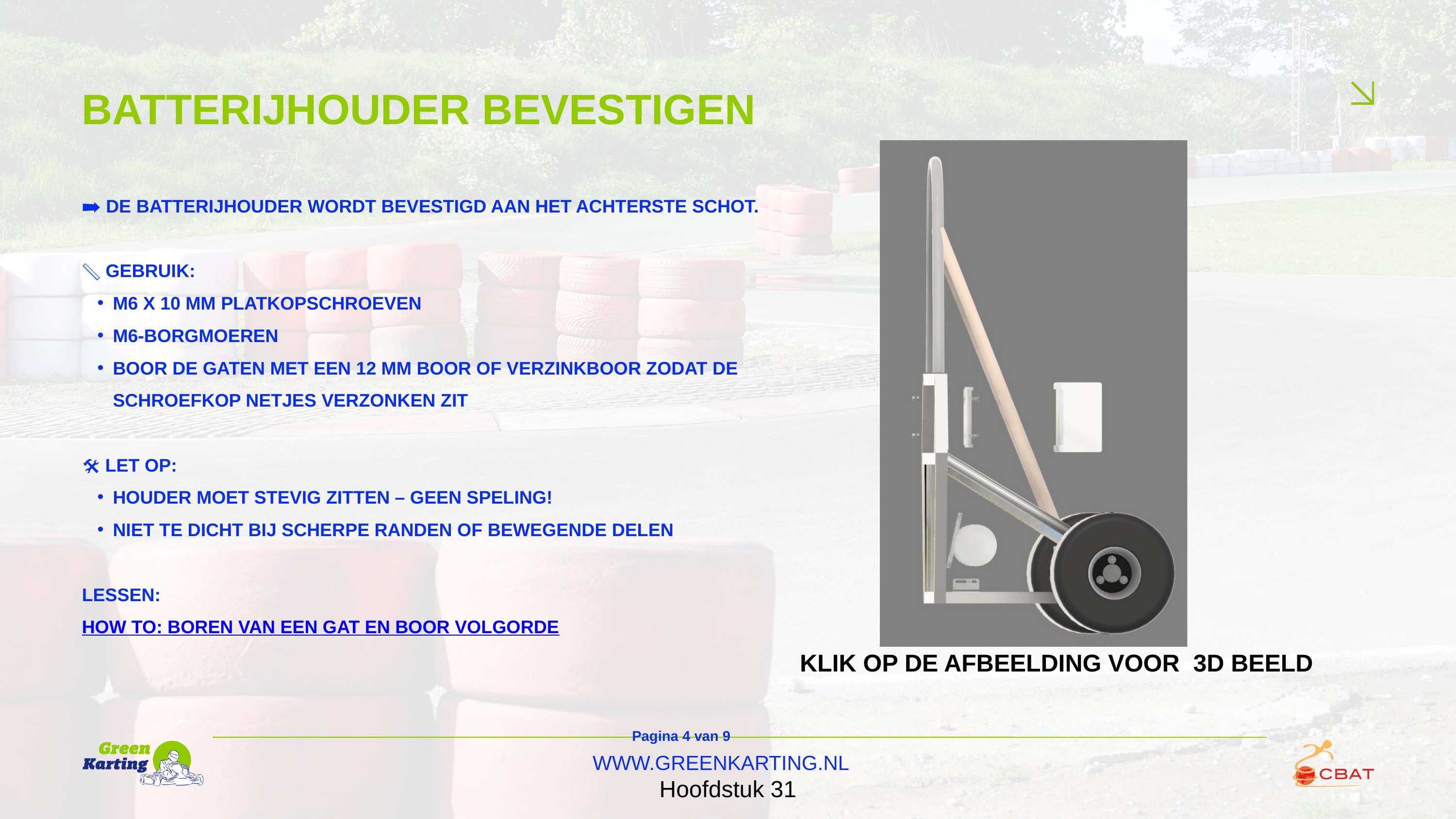

BATTERIJHOUDER BEVESTIGEN

➡️ DE BATTERIJHOUDER WORDT BEVESTIGD AAN HET ACHTERSTE SCHOT.

📏 GEBRUIK:
M6 X 10 MM PLATKOPSCHROEVEN
M6-BORGMOEREN
BOOR DE GATEN MET EEN 12 MM BOOR OF VERZINKBOOR ZODAT DE SCHROEFKOP NETJES VERZONKEN ZIT

🛠️ LET OP:
HOUDER MOET STEVIG ZITTEN – GEEN SPELING!
NIET TE DICHT BIJ SCHERPE RANDEN OF BEWEGENDE DELEN

LESSEN:
HOW TO: BOREN VAN EEN GAT EN BOOR VOLGORDE

KLIK OP DE AFBEELDING VOOR  3D BEELD
Pagina 4 van 9

WWW.GREENKARTING.NL
Hoofdstuk 31